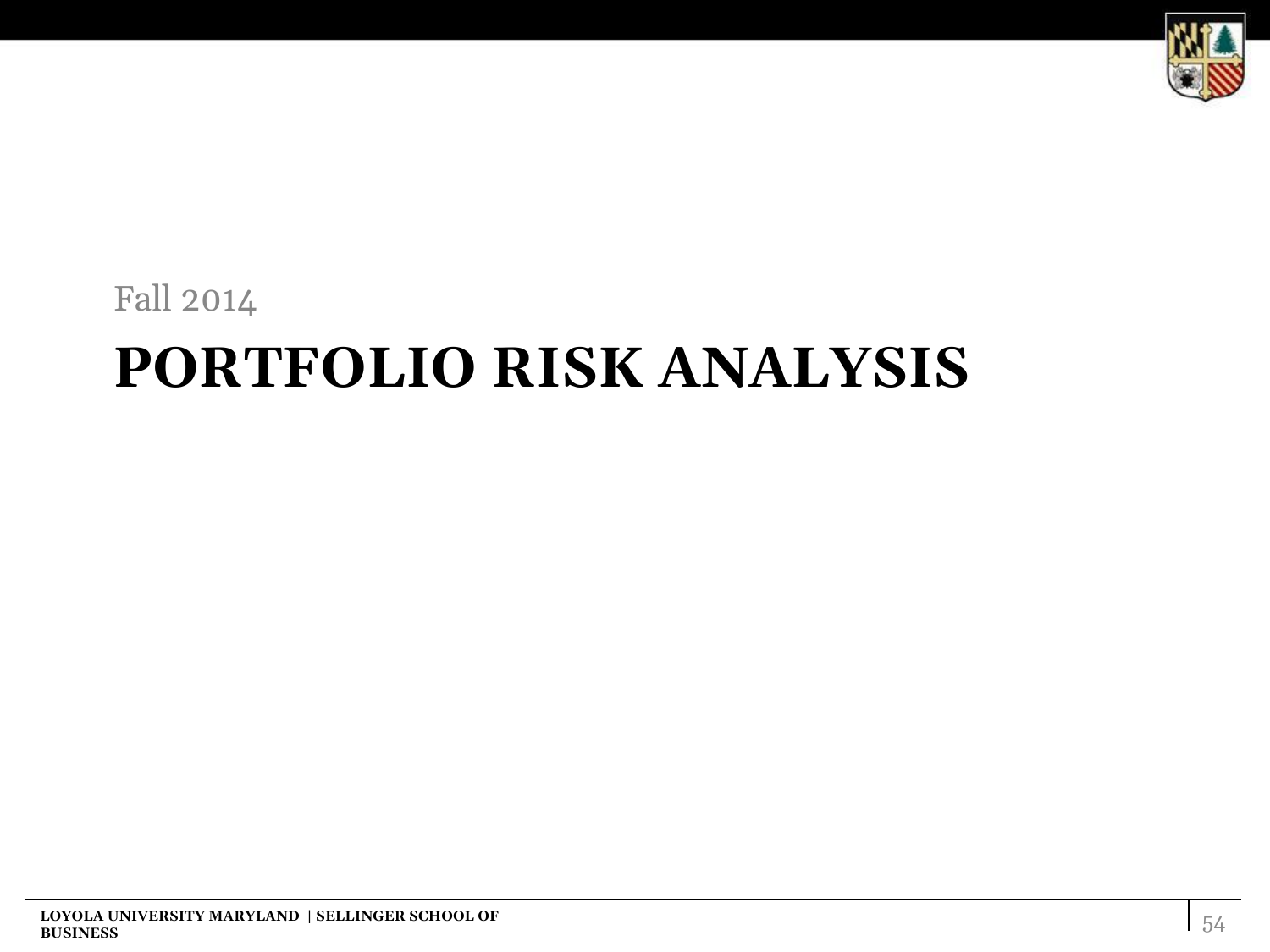

Fall 2014
# PORTFOLIO RISK ANALYSIS

54